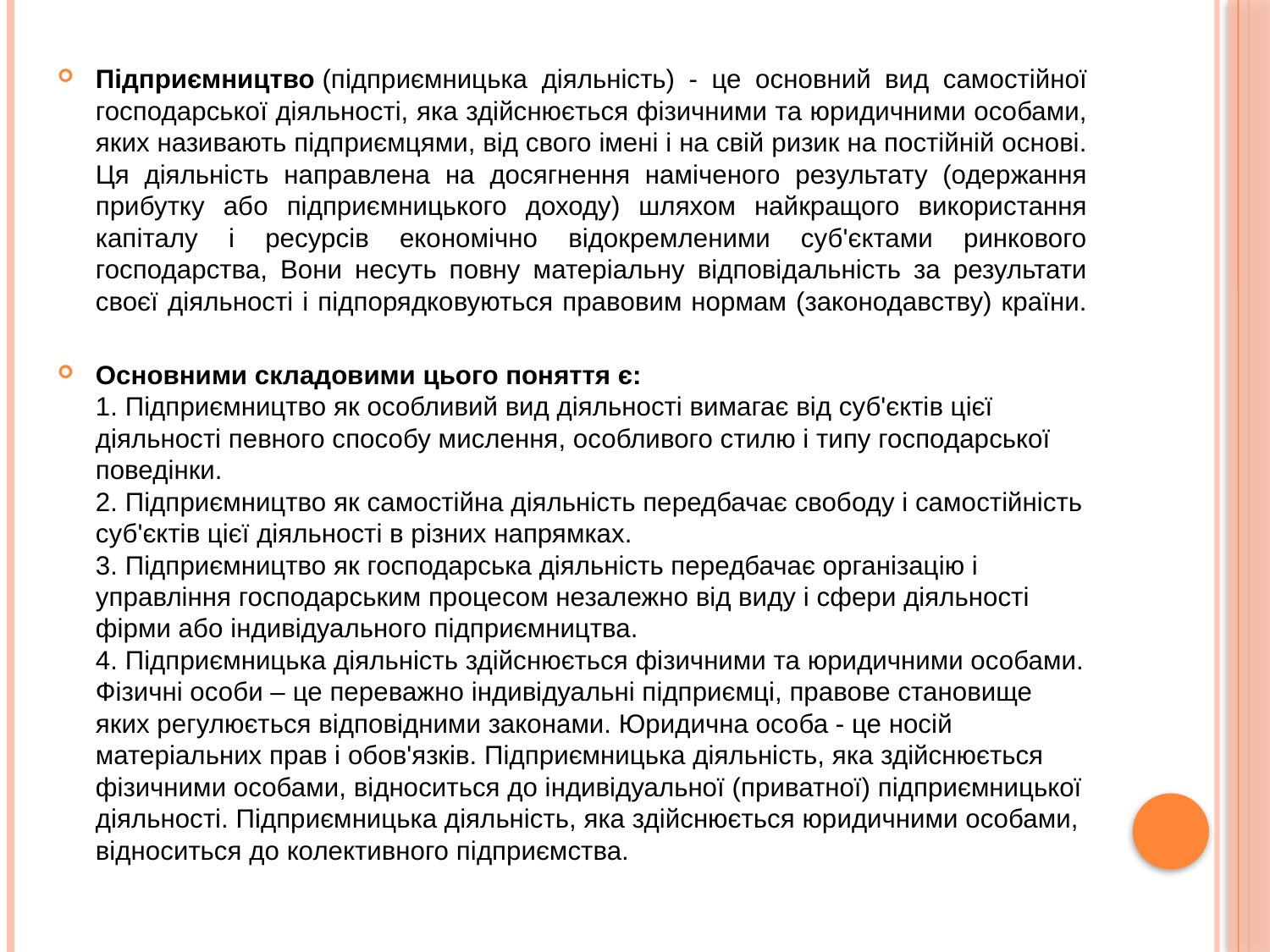

Підприємництво (підприємницька діяльність) - це основний вид самостійної господарської діяльності, яка здійснюється фізичними та юридичними особами, яких називають підприємцями, від свого імені і на свій ризик на постійній основі. Ця діяльність направлена на досягнення наміченого результату (одержання прибутку або підприємницького доходу) шляхом найкращого використання капіталу і ресурсів економічно відокремленими суб'єктами ринкового господарства, Вони несуть повну матеріальну відповідальність за результати своєї діяльності і підпорядковуються правовим нормам (законодавству) країни.
Основними складовими цього поняття є:
1. Підприємництво як особливий вид діяльності вимагає від суб'єктів цієї діяльності певного способу мислення, особливого стилю і типу господарської поведінки.
2. Підприємництво як самостійна діяльність передбачає свободу і самостійність суб'єктів цієї діяльності в різних напрямках.
3. Підприємництво як господарська діяльність передбачає організацію і управління господарським процесом незалежно від виду і сфери діяльності фірми або індивідуального підприємництва.
4. Підприємницька діяльність здійснюється фізичними та юридичними особами. Фізичні особи – це переважно індивідуальні підприємці, правове становище яких регулюється відповідними законами. Юридична особа - це носій матеріальних прав і обов'язків. Підприємницька діяльність, яка здійснюється фізичними особами, відноситься до індивідуальної (приватної) підприємницької діяльності. Підприємницька діяльність, яка здійснюється юридичними особами, відноситься до колективного підприємства.